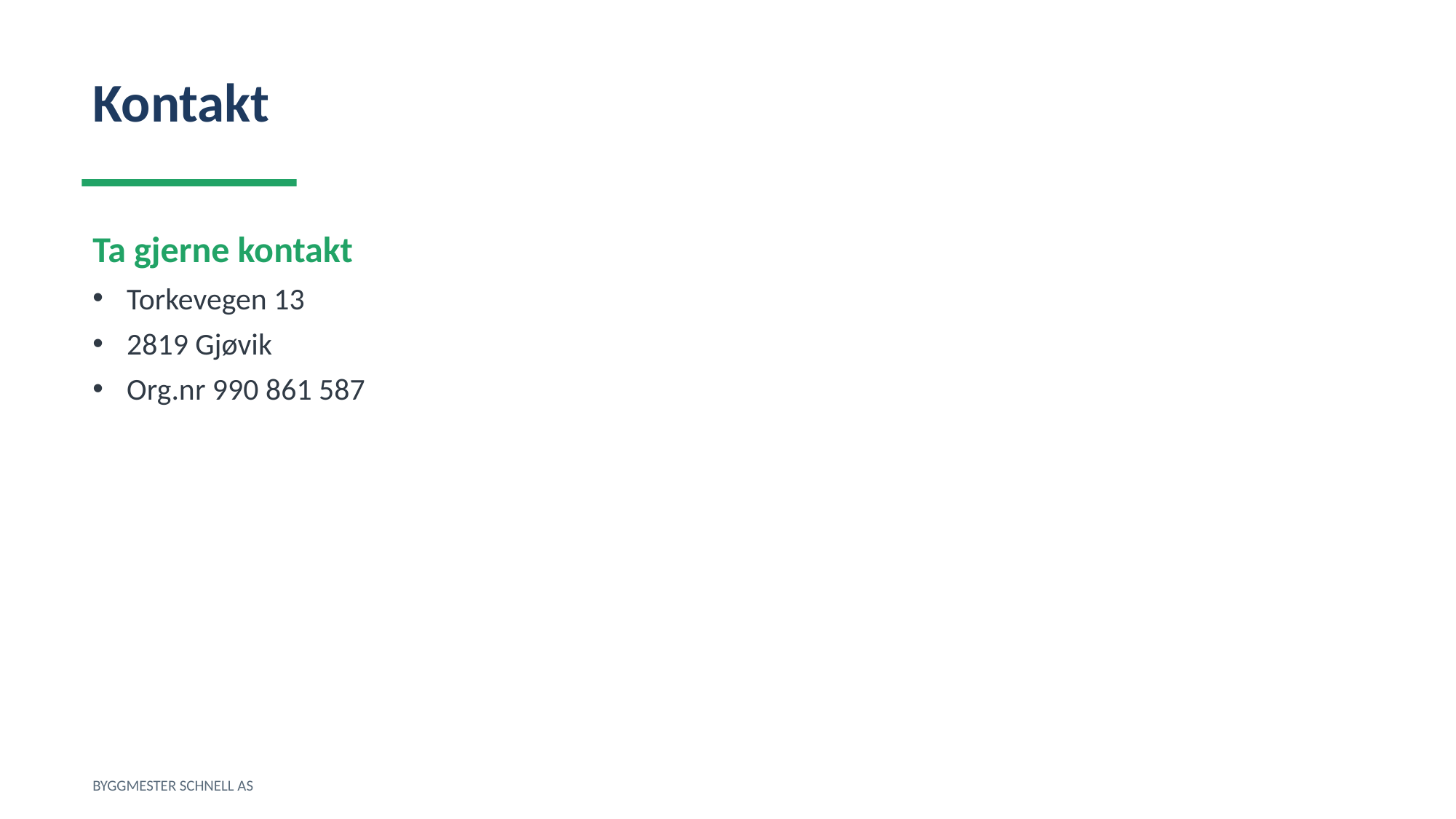

Kontakt

Ta gjerne kontakt
Torkevegen 13
2819 Gjøvik
Org.nr 990 861 587
BYGGMESTER SCHNELL AS